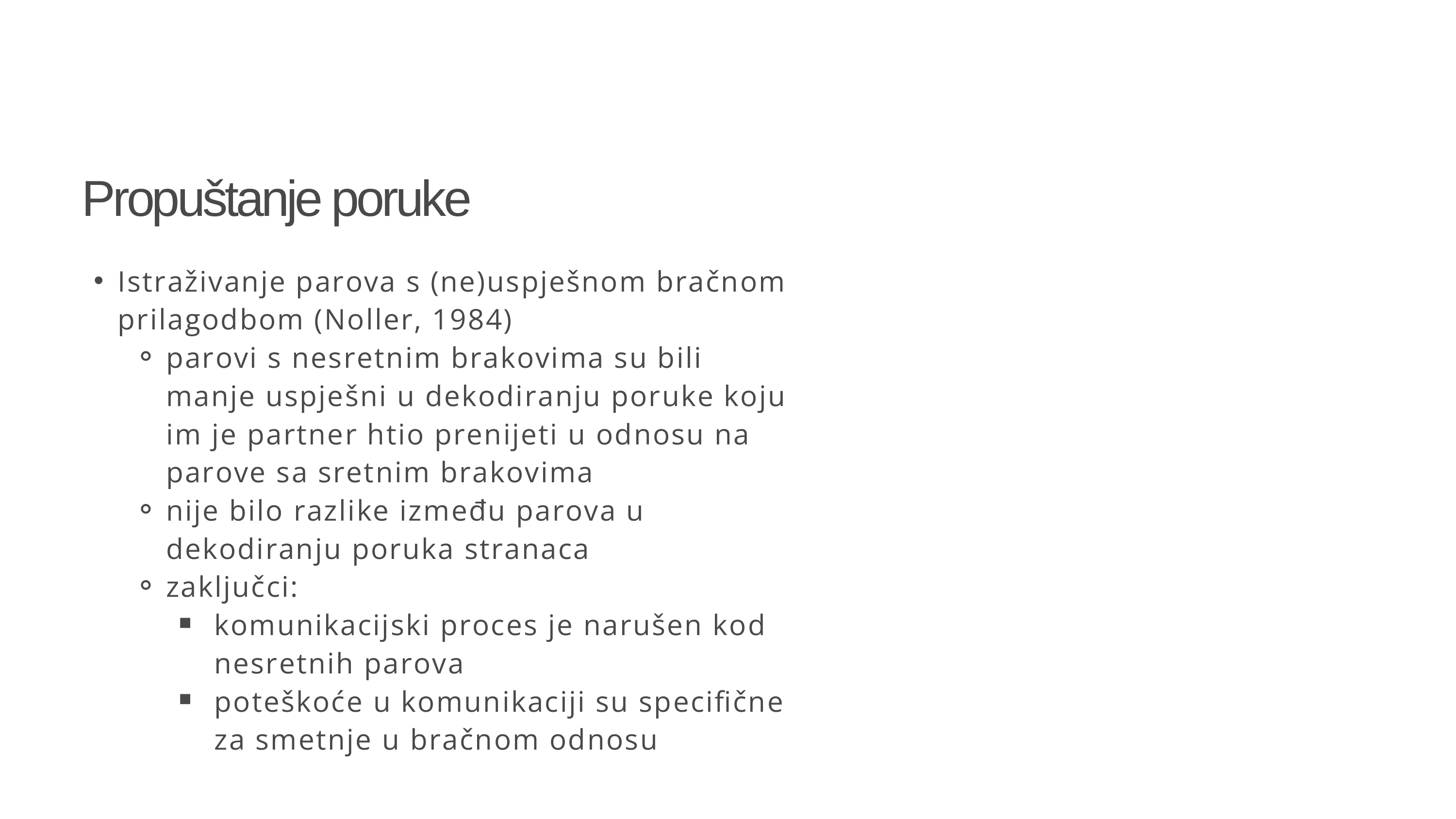

Propuštanje poruke
Istraživanje parova s (ne)uspješnom bračnom prilagodbom (Noller, 1984)
parovi s nesretnim brakovima su bili manje uspješni u dekodiranju poruke koju im je partner htio prenijeti u odnosu na parove sa sretnim brakovima
nije bilo razlike između parova u dekodiranju poruka stranaca
zaključci:
komunikacijski proces je narušen kod nesretnih parova
poteškoće u komunikaciji su specifične za smetnje u bračnom odnosu